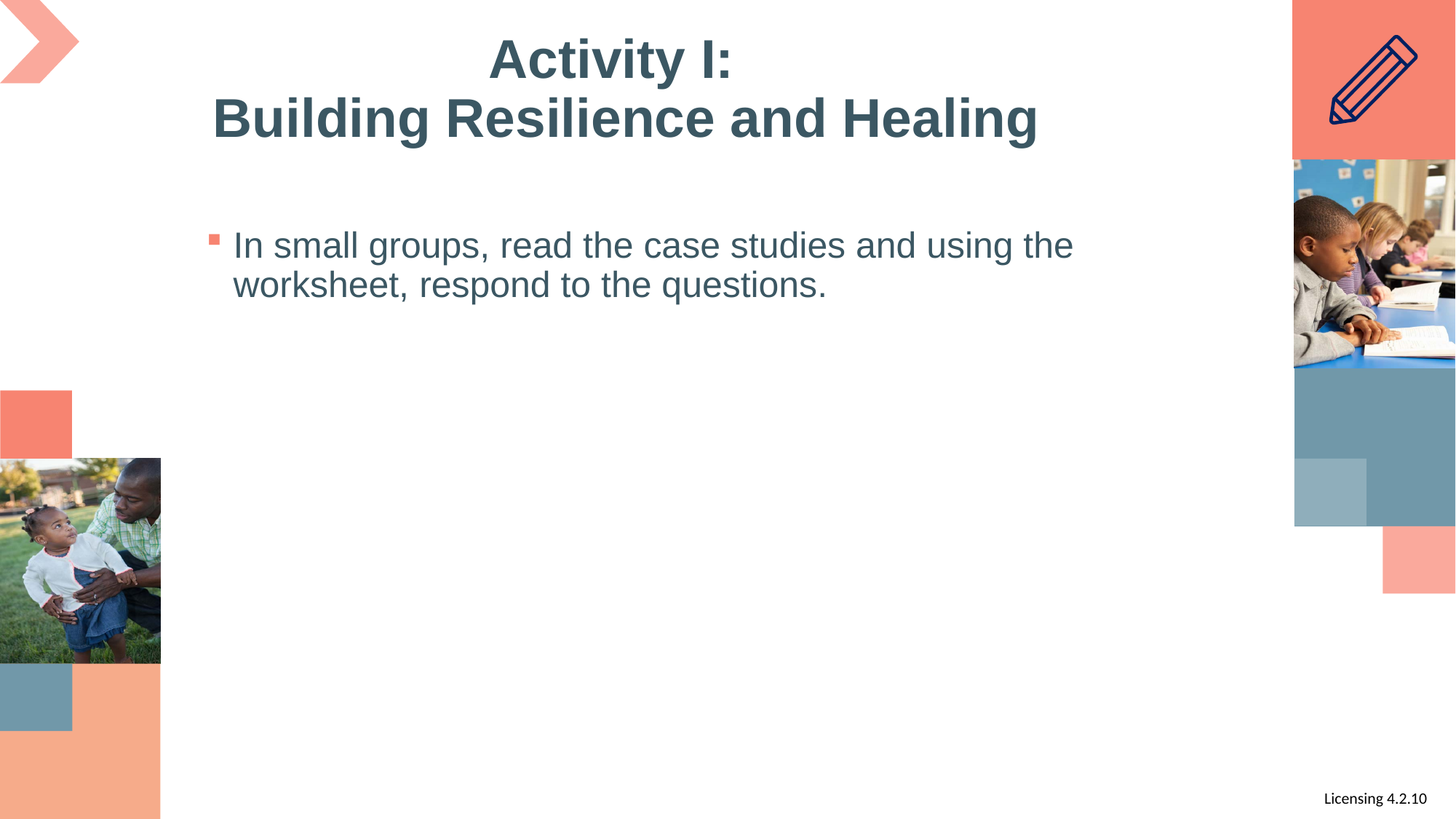

# Activity I: Building Resilience and Healing
In small groups, read the case studies and using the worksheet, respond to the questions.
Licensing 4.2.10